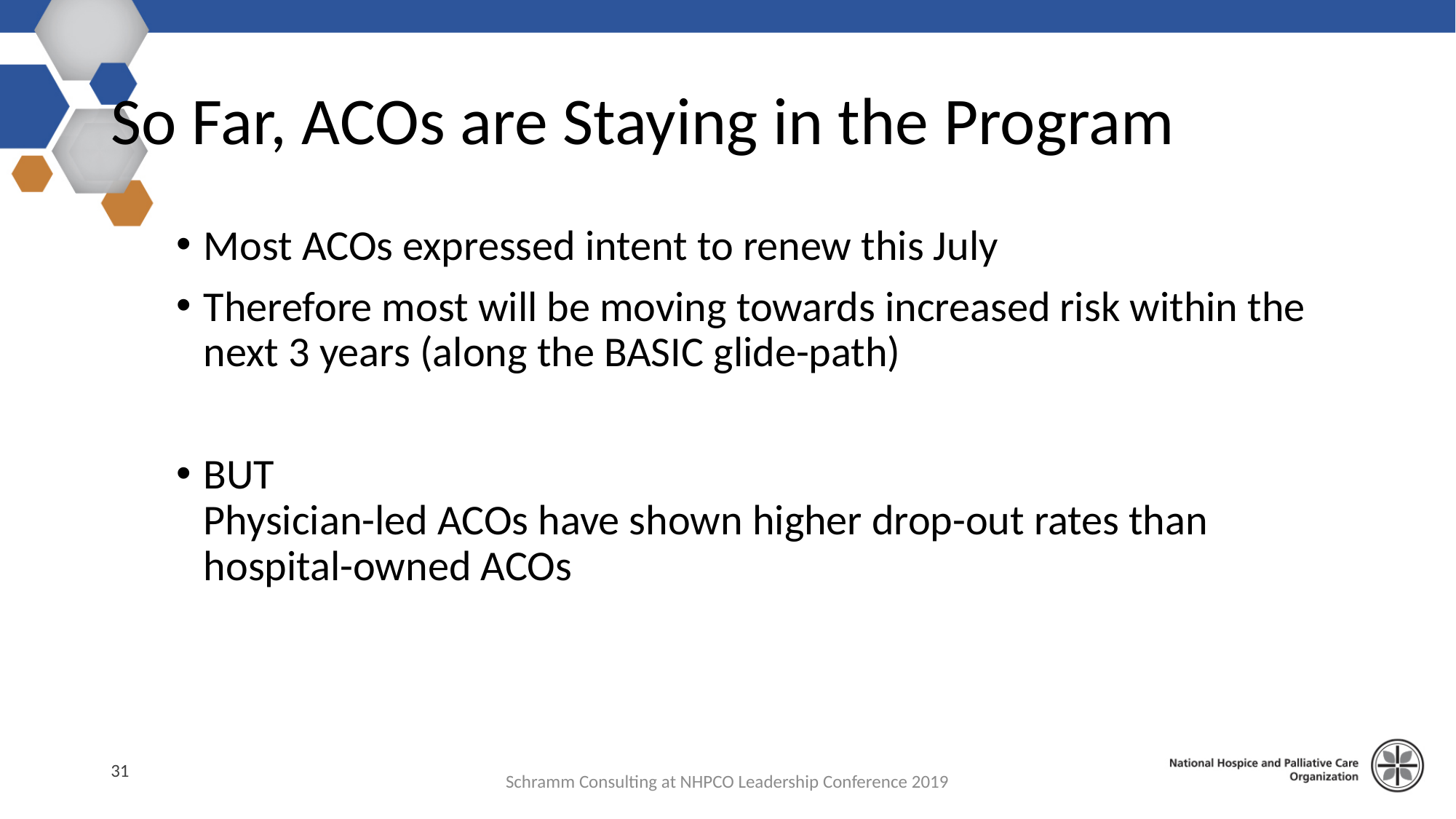

# So Far, ACOs are Staying in the Program
Most ACOs expressed intent to renew this July
Therefore most will be moving towards increased risk within the next 3 years (along the BASIC glide-path)

BUT
Physician-led ACOs have shown higher drop-out rates than hospital-owned ACOs
31
Schramm Consulting at NHPCO Leadership Conference 2019